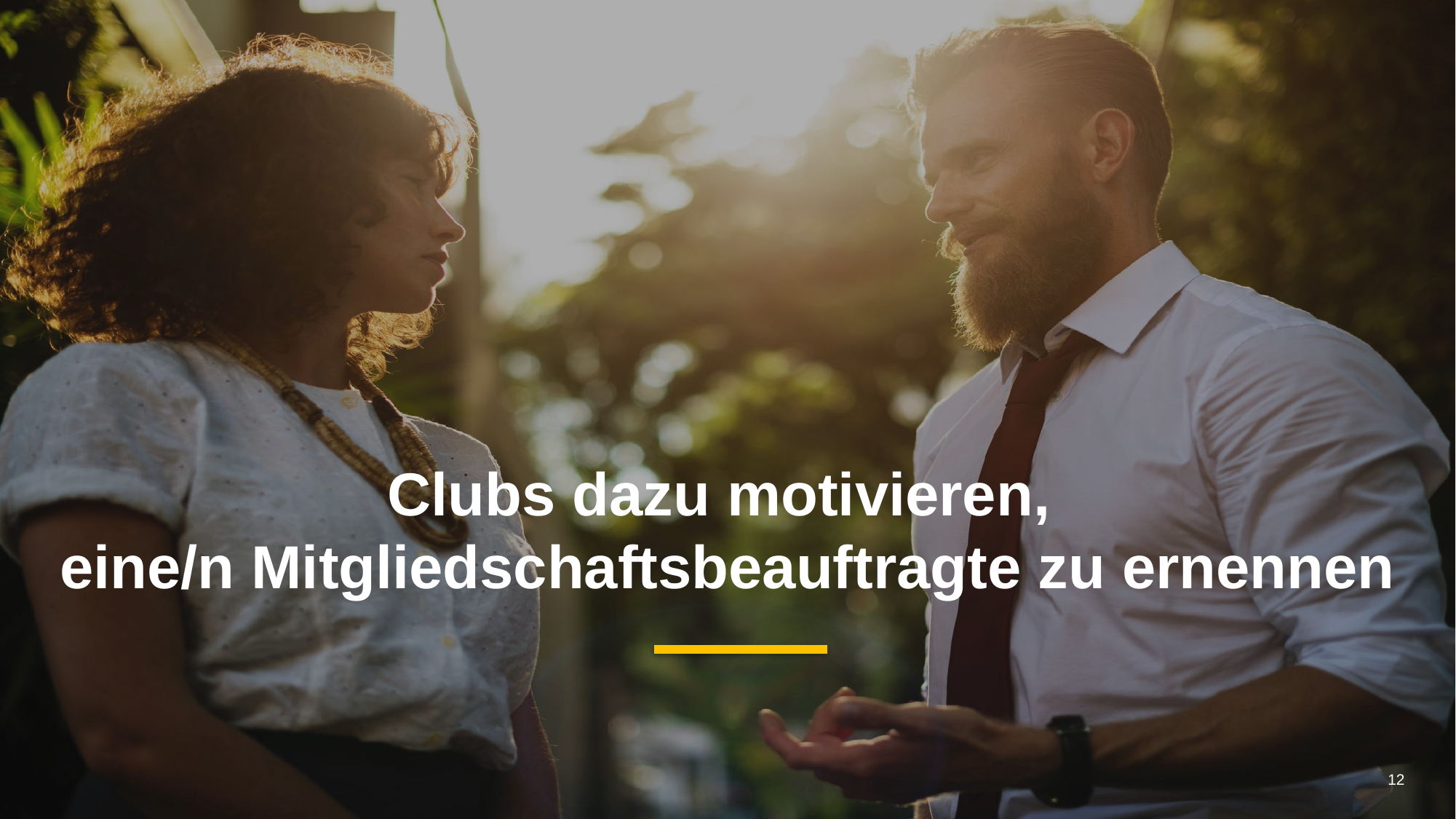

Clubs dazu motivieren,
eine/n Mitgliedschaftsbeauftragte zu ernennen

12